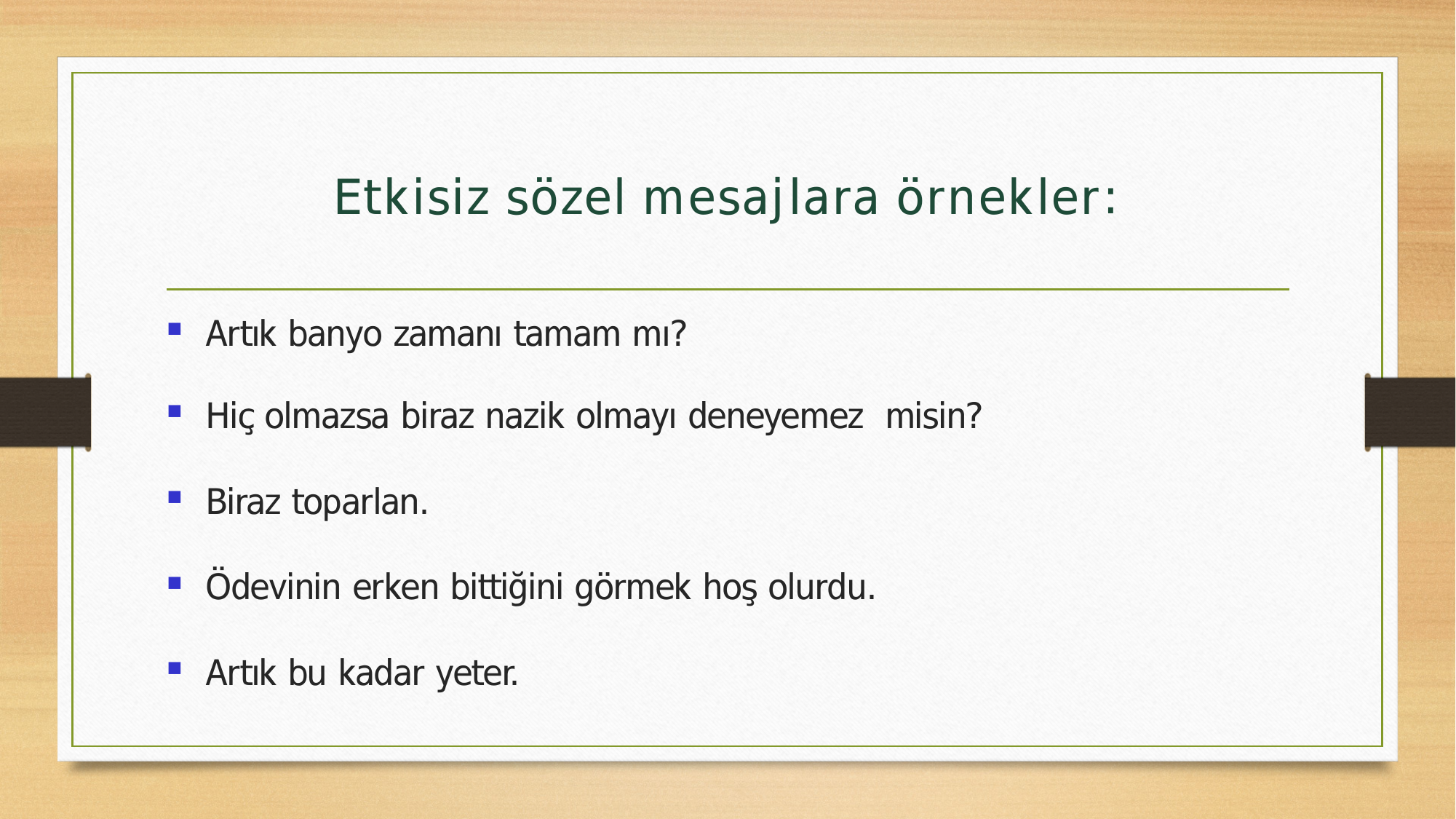

# Etkisiz sözel mesajlara örnekler:
Artık banyo zamanı tamam mı?
Hiç olmazsa biraz nazik olmayı deneyemez  misin?
Biraz toparlan.
Ödevinin erken bittiğini görmek hoş olurdu.
Artık bu kadar yeter.